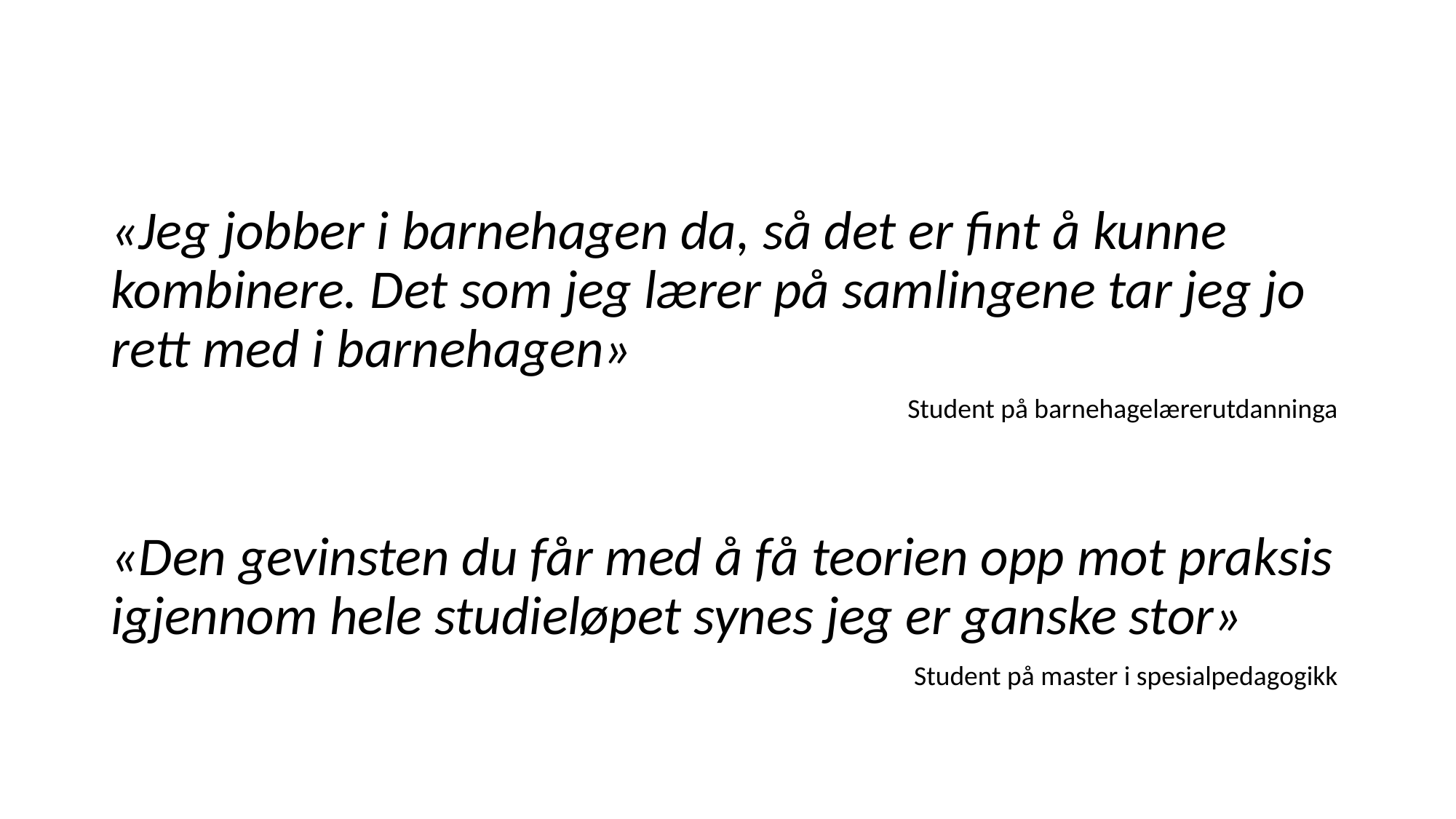

«Jeg jobber i barnehagen da, så det er fint å kunne kombinere. Det som jeg lærer på samlingene tar jeg jo rett med i barnehagen»
Student på barnehagelærerutdanninga

«Den gevinsten du får med å få teorien opp mot praksis igjennom hele studieløpet synes jeg er ganske stor»
Student på master i spesialpedagogikk